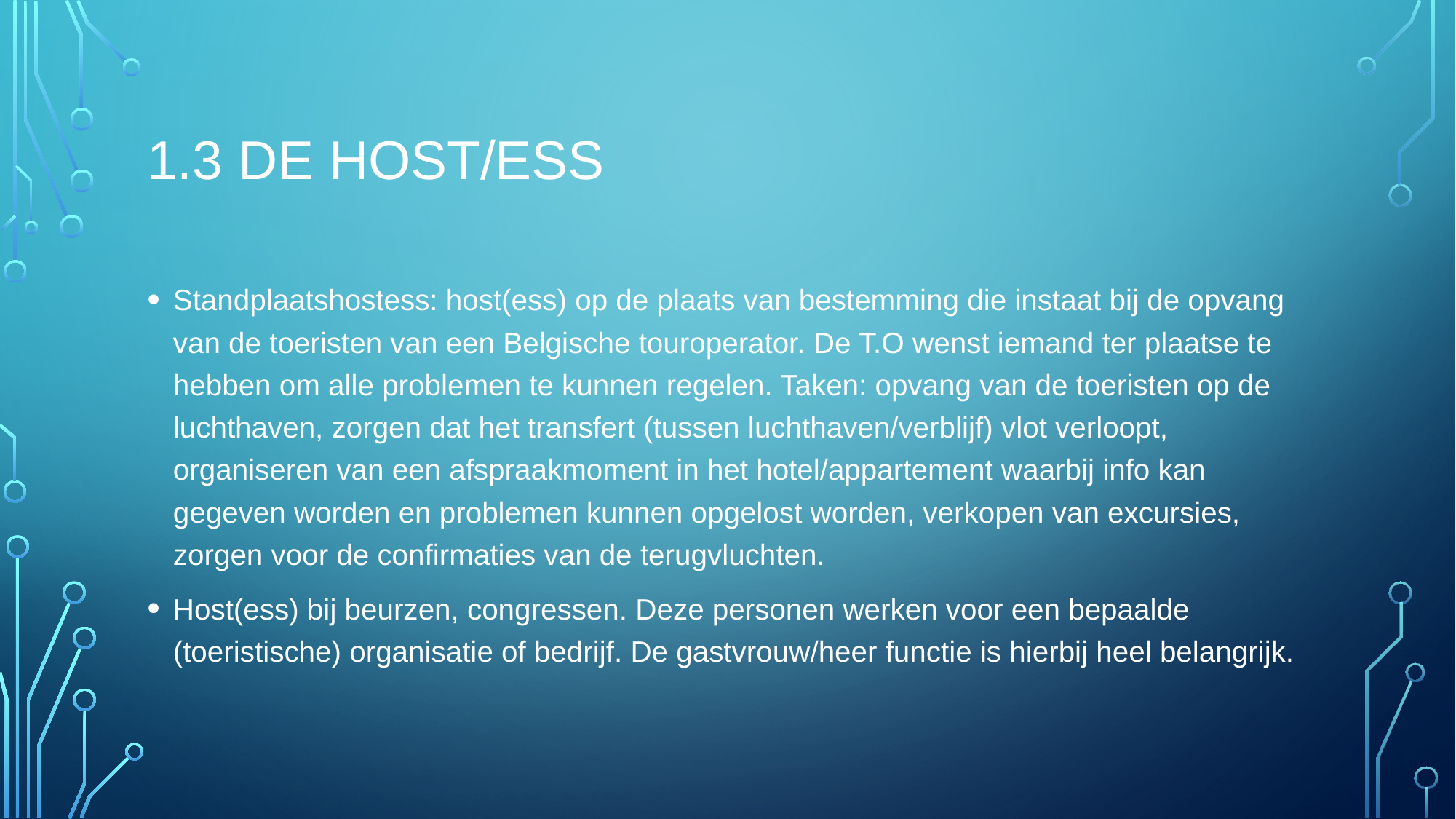

# 1.3 De HOST/ESS
Standplaatshostess: host(ess) op de plaats van bestemming die instaat bij de opvang van de toeristen van een Belgische touroperator. De T.O wenst iemand ter plaatse te hebben om alle problemen te kunnen regelen. Taken: opvang van de toeristen op de luchthaven, zorgen dat het transfert (tussen luchthaven/verblijf) vlot verloopt, organiseren van een afspraakmoment in het hotel/appartement waarbij info kan gegeven worden en problemen kunnen opgelost worden, verkopen van excursies, zorgen voor de confirmaties van de terugvluchten.
Host(ess) bij beurzen, congressen. Deze personen werken voor een bepaalde (toeristische) organisatie of bedrijf. De gastvrouw/heer functie is hierbij heel belangrijk.